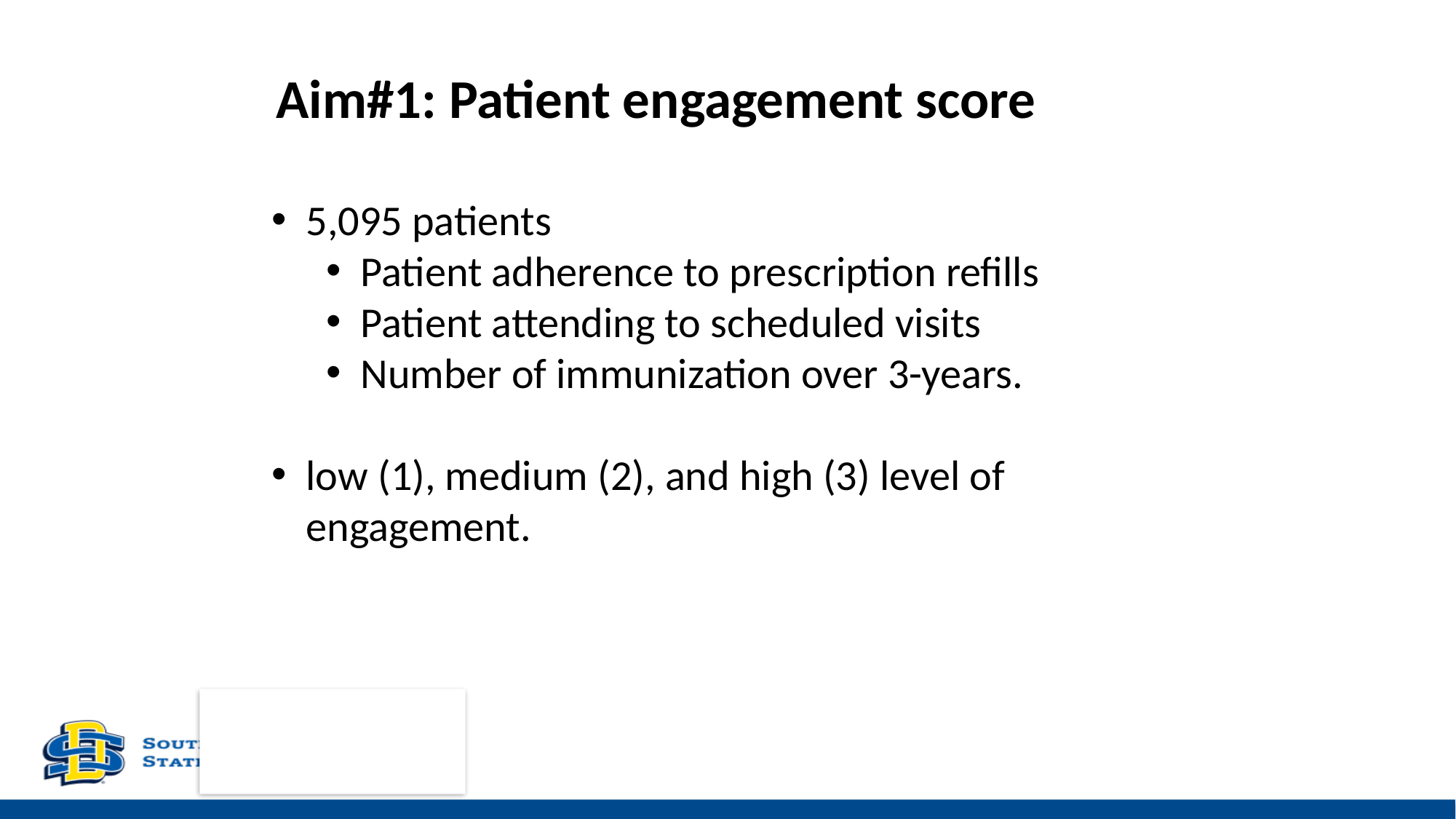

Aim#1: Patient engagement score
5,095 patients
Patient adherence to prescription refills
Patient attending to scheduled visits
Number of immunization over 3-years.

low (1), medium (2), and high (3) level of engagement.